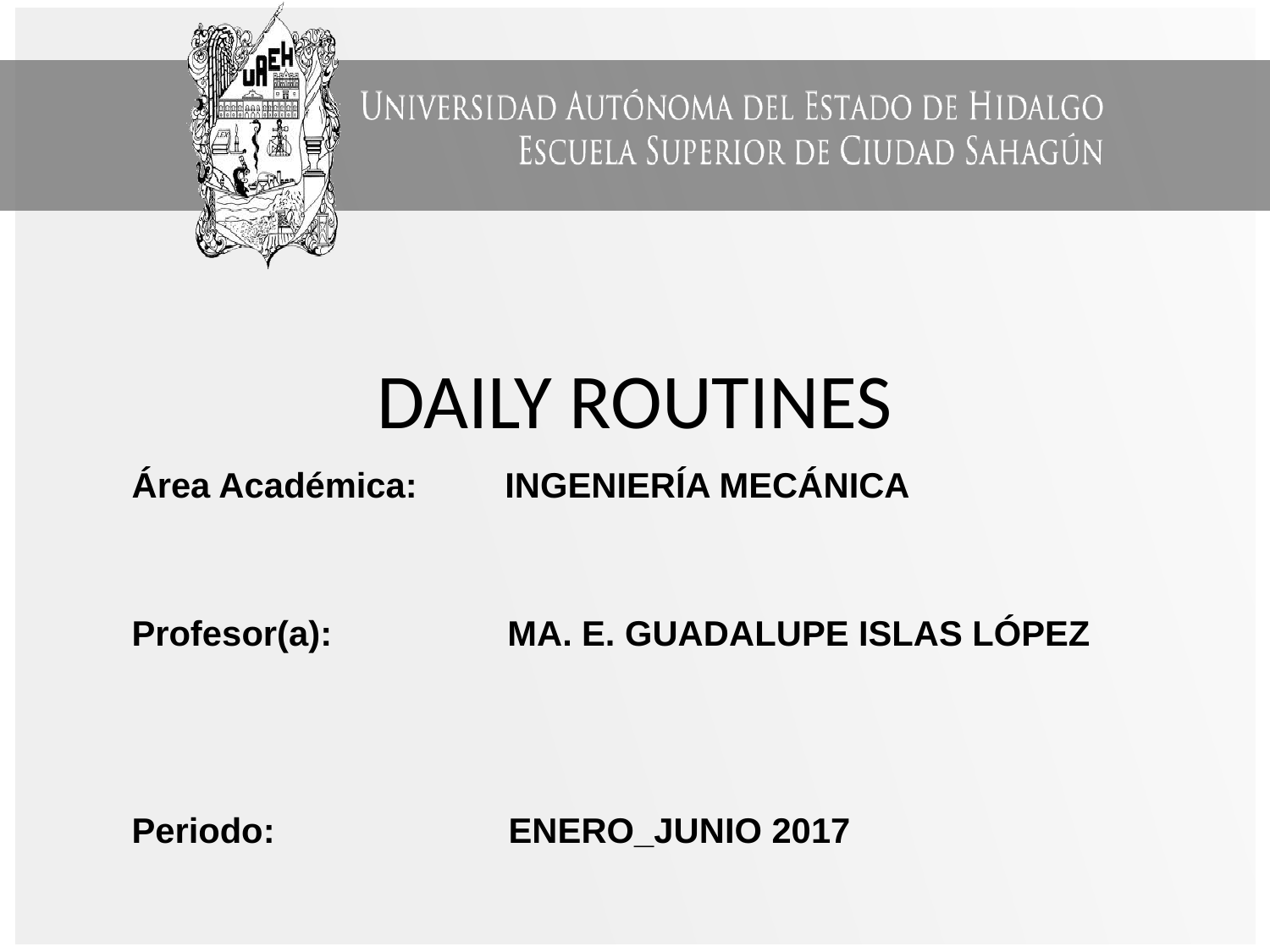

# DAILY ROUTINES
Área Académica:         INGENIERÍA MECÁNICA

Profesor(a):                  MA. E. GUADALUPE ISLAS LÓPEZ

Periodo:                        ENERO_JUNIO 2017